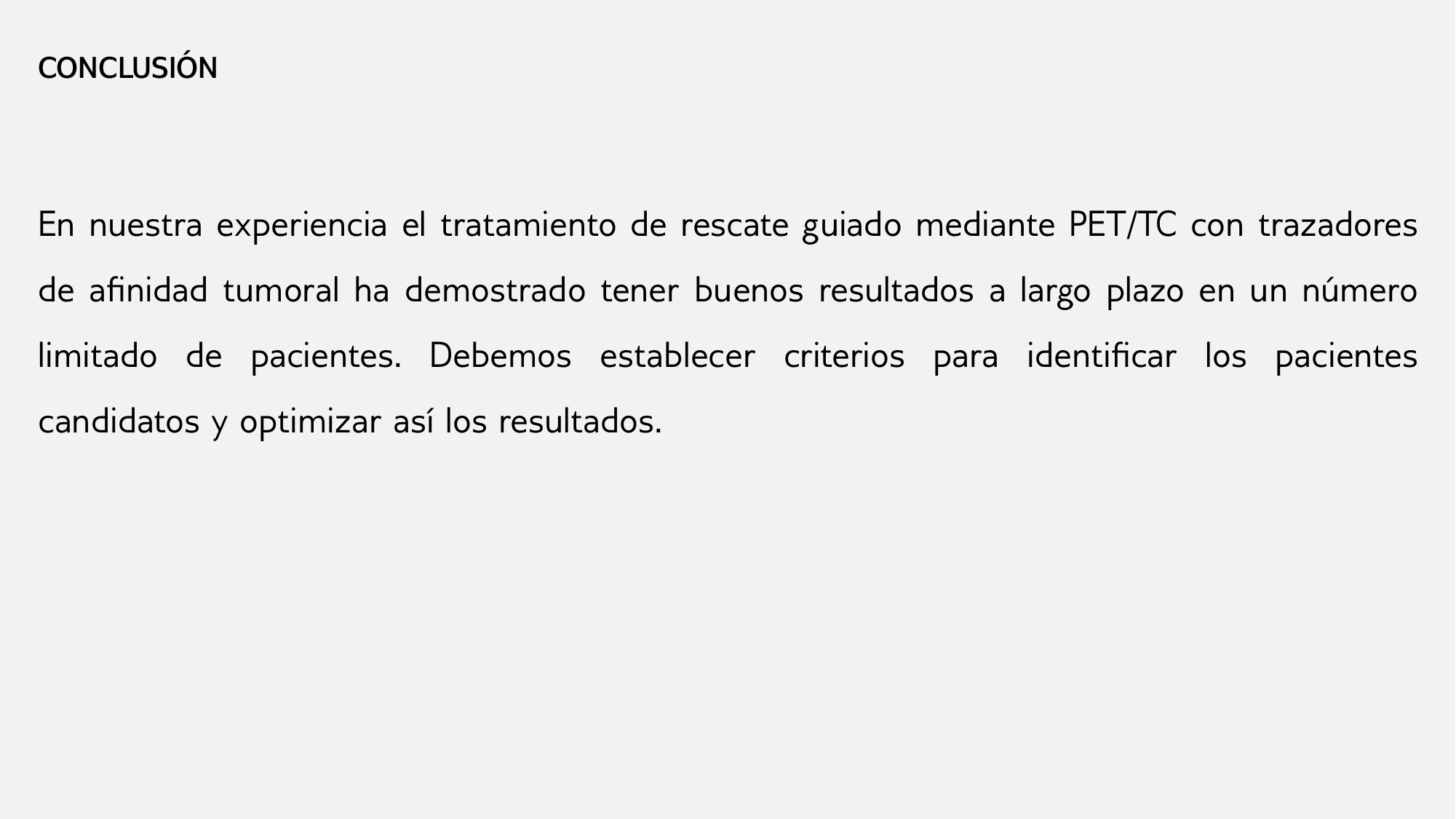

CONCLUSIÓN
En nuestra experiencia el tratamiento de rescate guiado mediante PET/TC con trazadores de afinidad tumoral ha demostrado tener buenos resultados a largo plazo en un número limitado de pacientes. Debemos establecer criterios para identificar los pacientes candidatos y optimizar así los resultados.